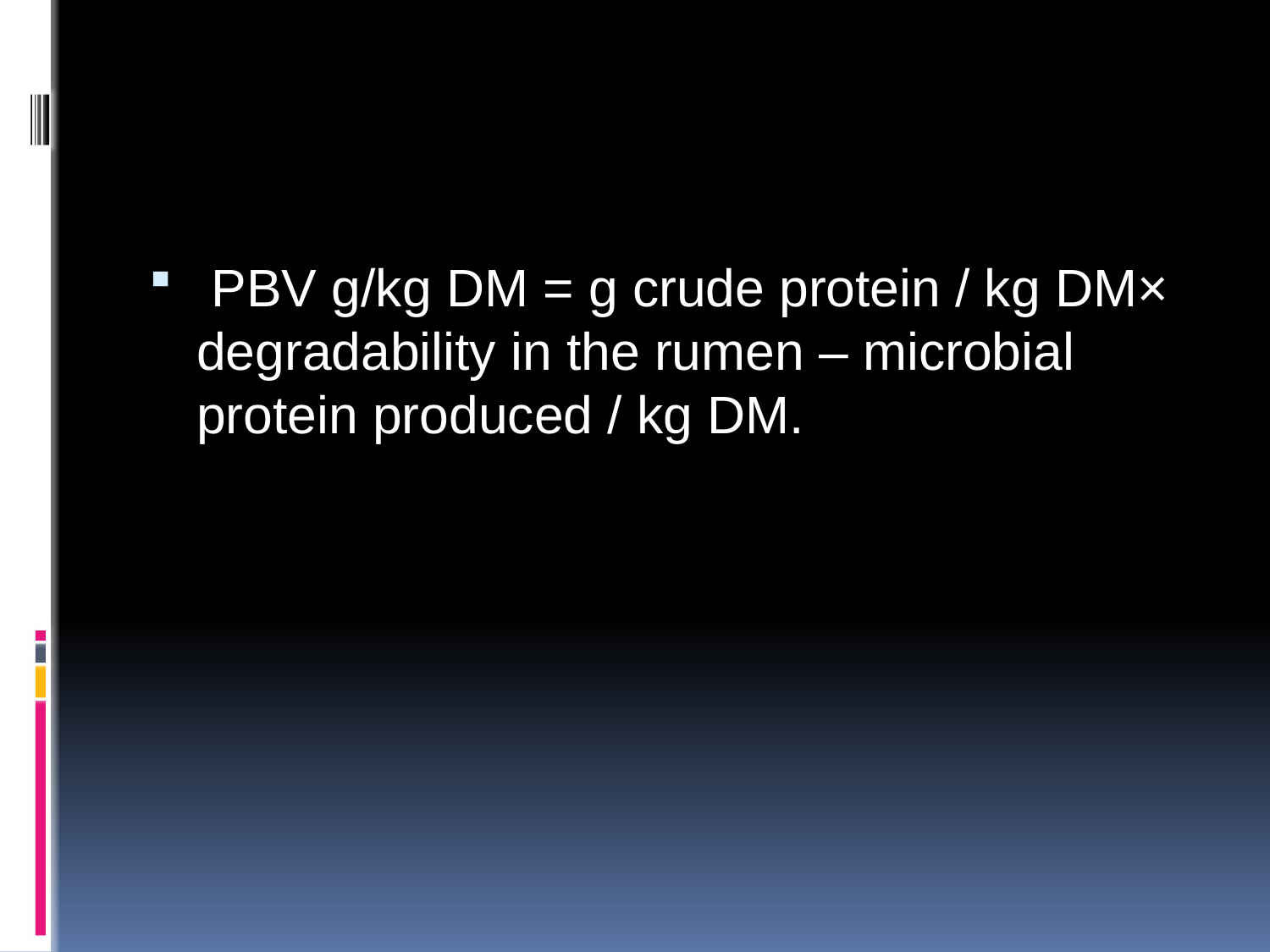

#
 PBV g/kg DM = g crude protein / kg DM× degradability in the rumen – microbial protein produced / kg DM.